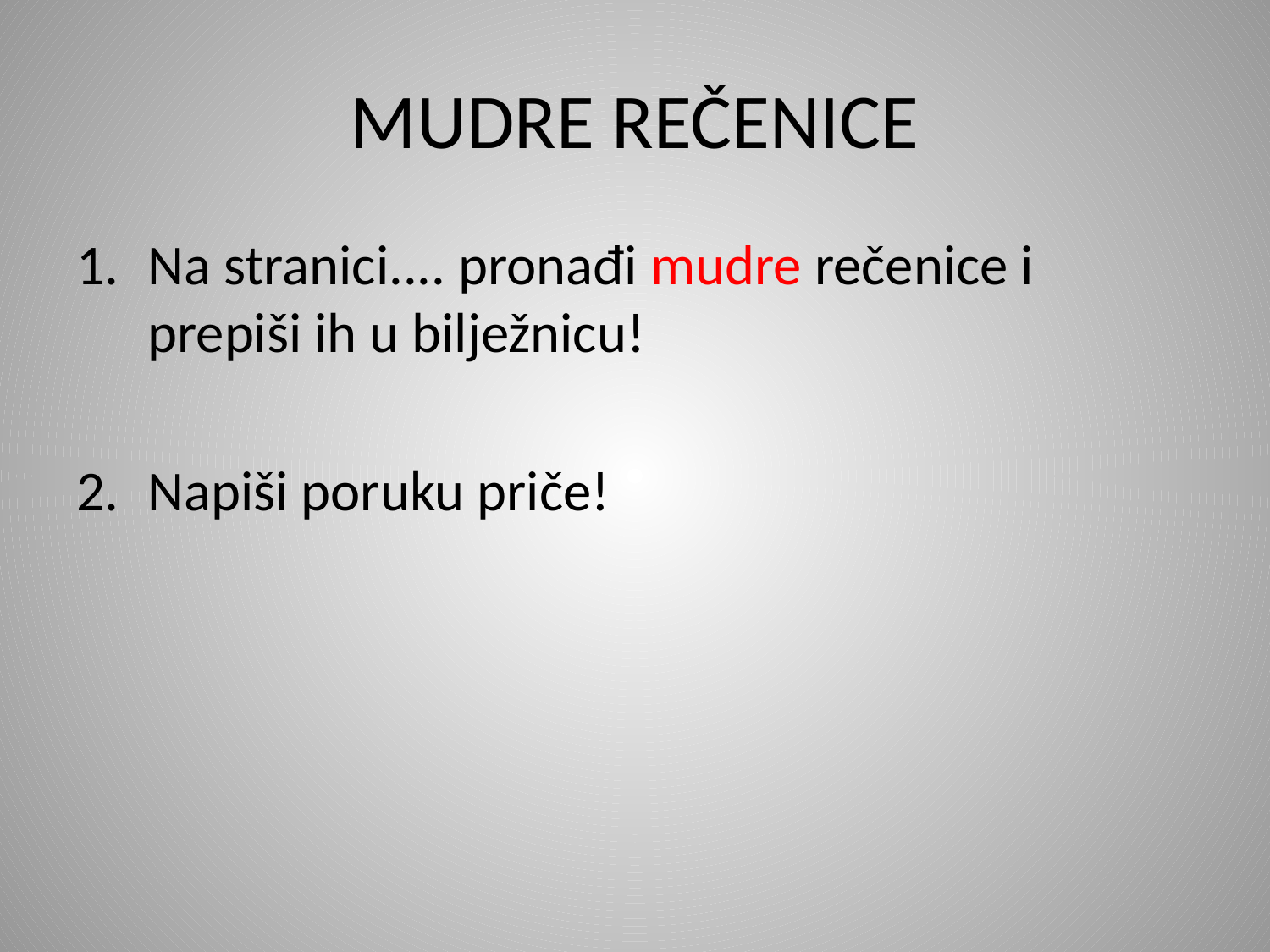

# MUDRE REČENICE
Na stranici.... pronađi mudre rečenice i prepiši ih u bilježnicu!

Napiši poruku priče!